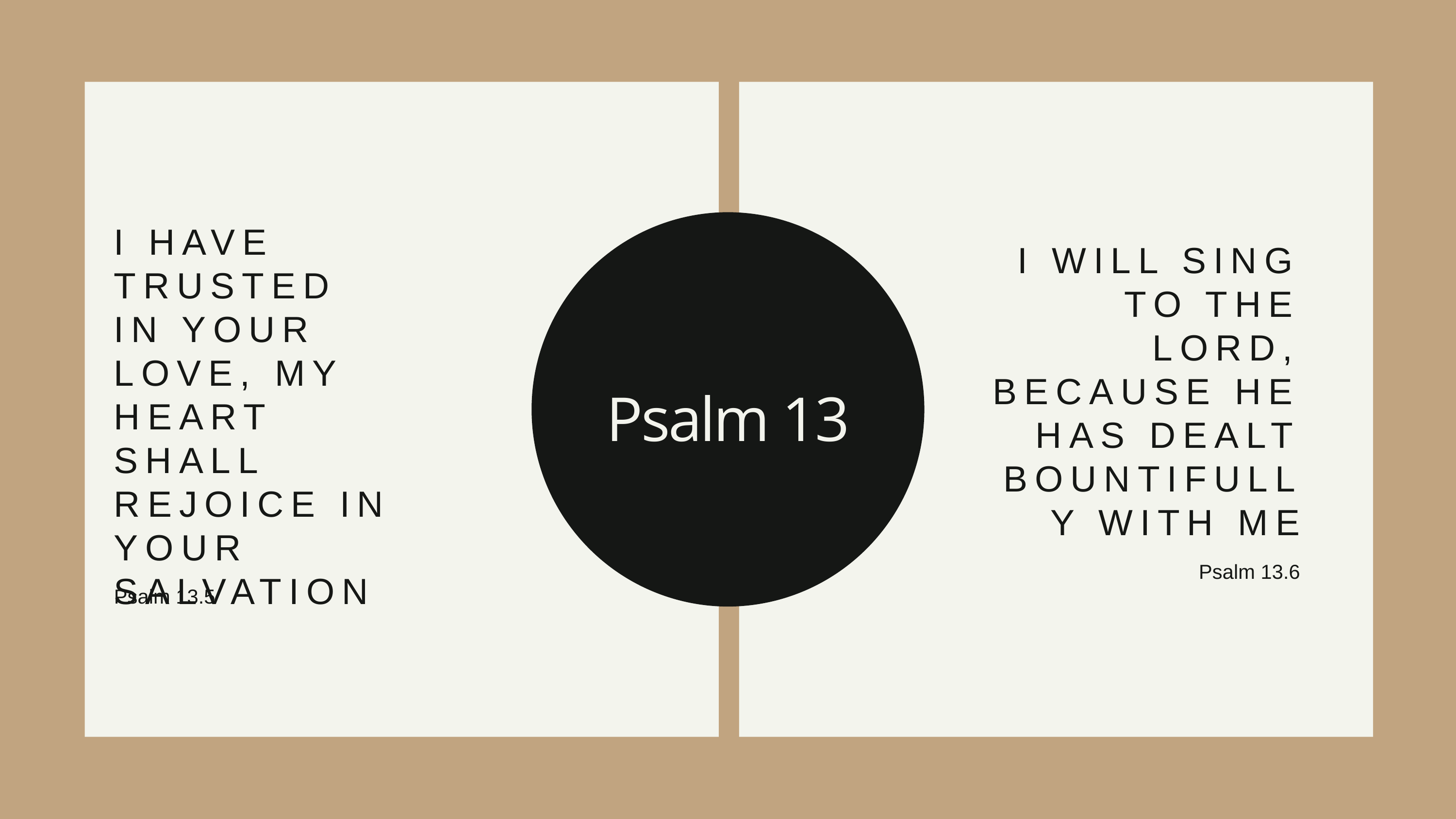

I HAVE TRUSTED IN YOUR LOVE, MY HEART SHALL REJOICE IN YOUR SALVATION
Psalm 13.5
I WILL SING TO THE LORD, BECAUSE HE HAS DEALT BOUNTIFULLY WITH ME
Psalm 13.6
Psalm 13